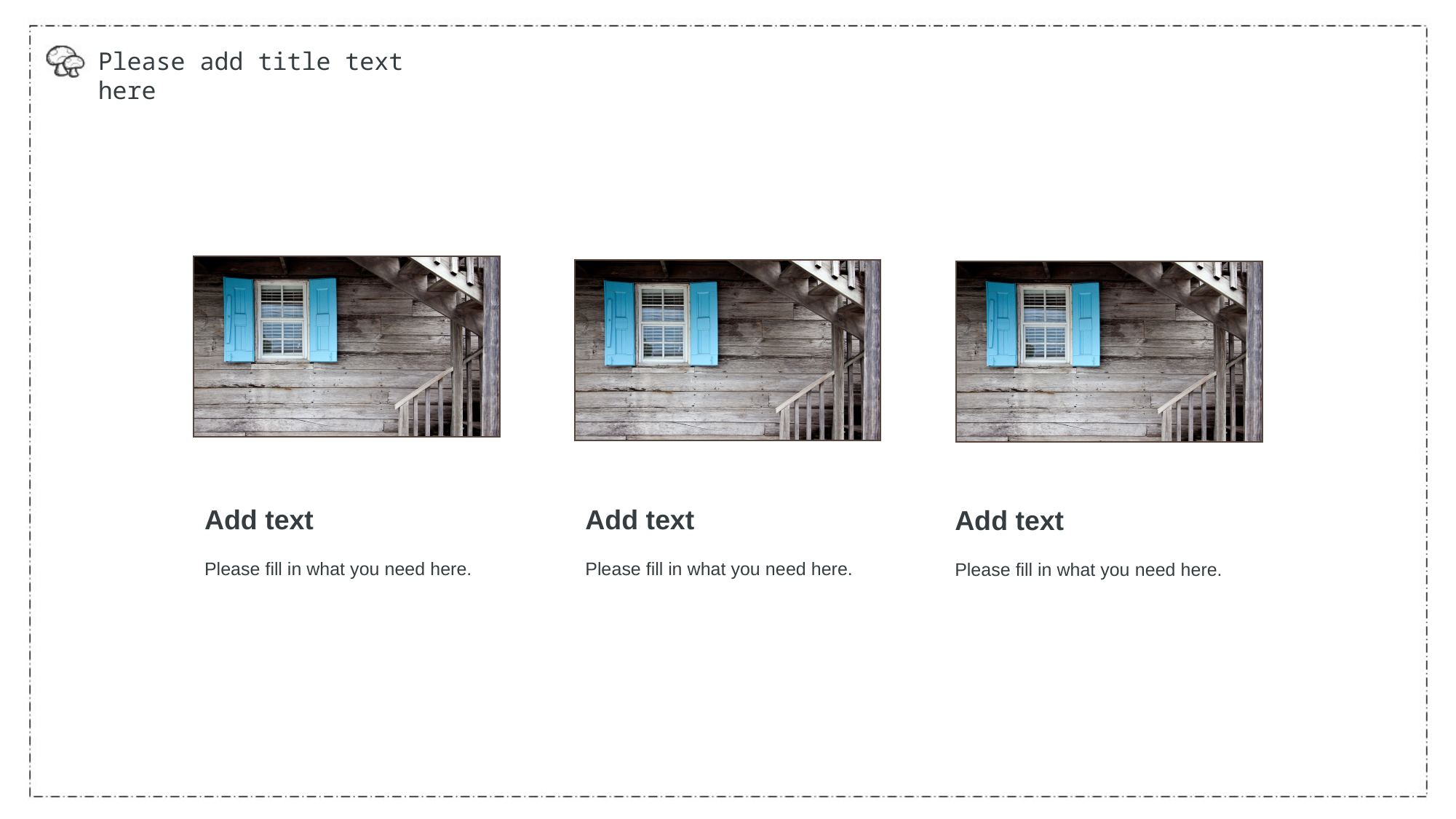

Please add title text here

Add text
Add text
Add text
Please fill in what you need here.
Please fill in what you need here.
Please fill in what you need here.